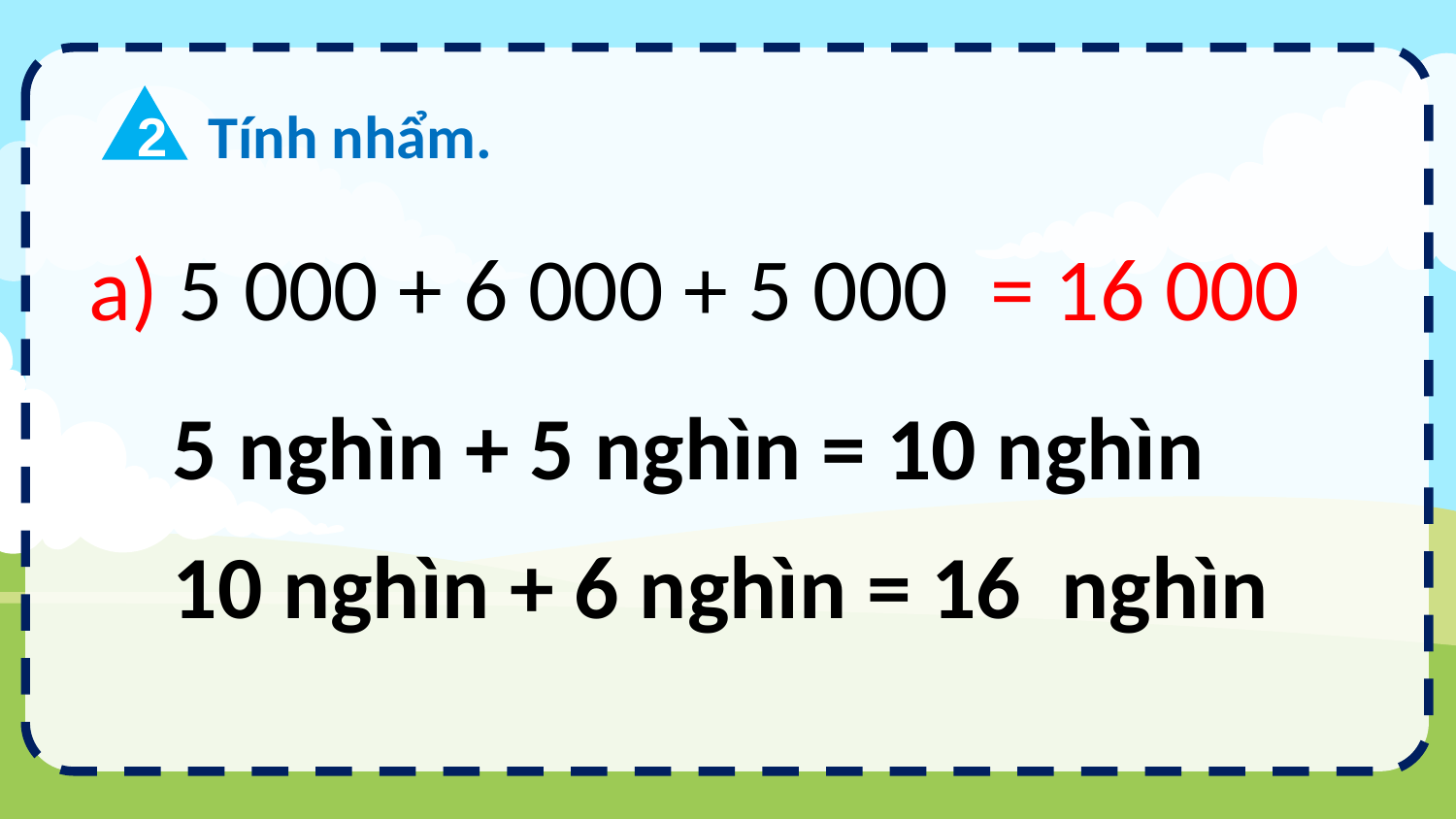

2
Tính nhẩm.
a) 5 000 + 6 000 + 5 000

= 16 000
5 nghìn + 5 nghìn = 10 nghìn
10 nghìn + 6 nghìn = 16  nghìn